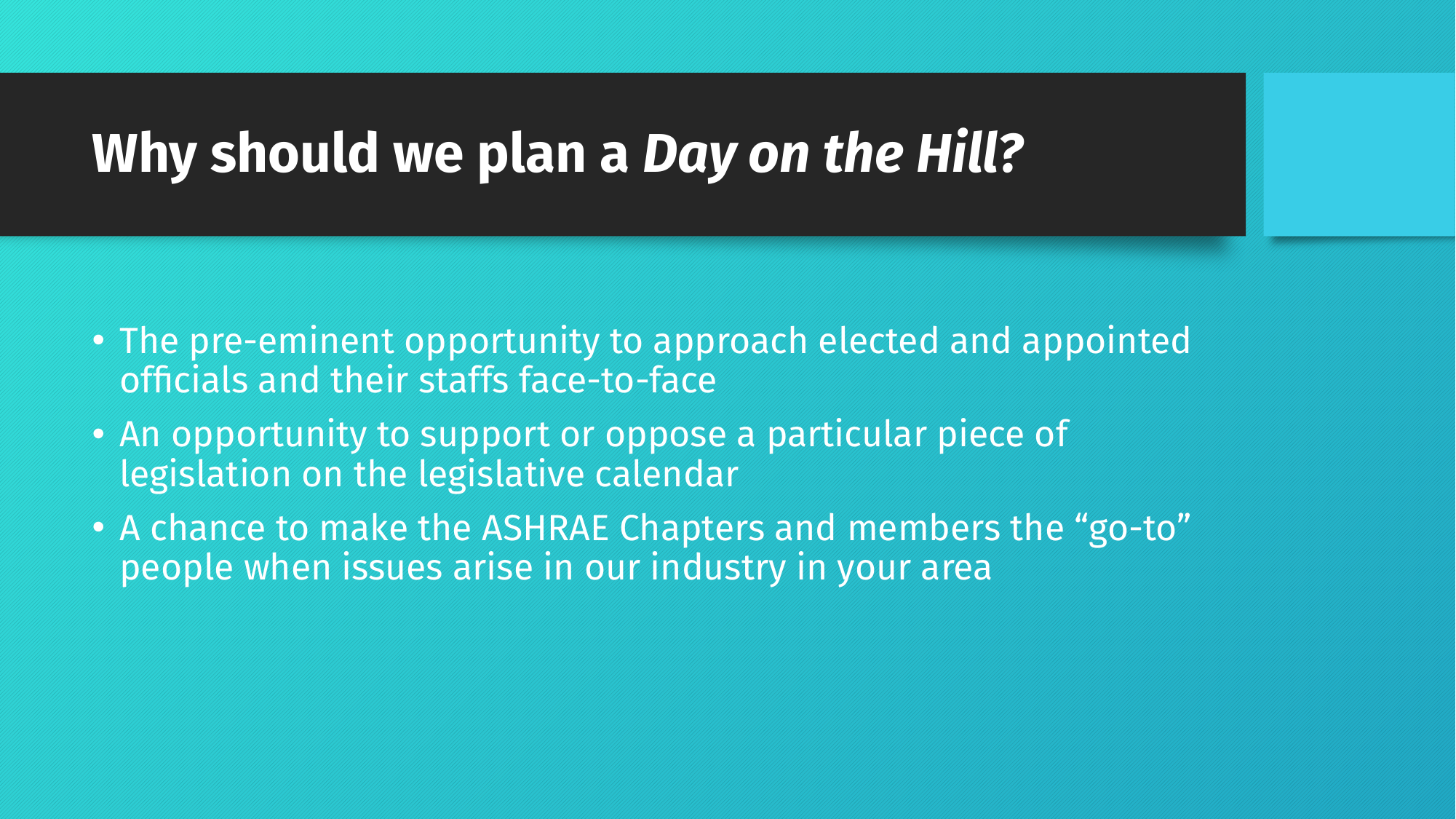

# Why should we plan a Day on the Hill?
The pre-eminent opportunity to approach elected and appointed officials and their staffs face-to-face
An opportunity to support or oppose a particular piece of legislation on the legislative calendar
A chance to make the ASHRAE Chapters and members the “go-to” people when issues arise in our industry in your area